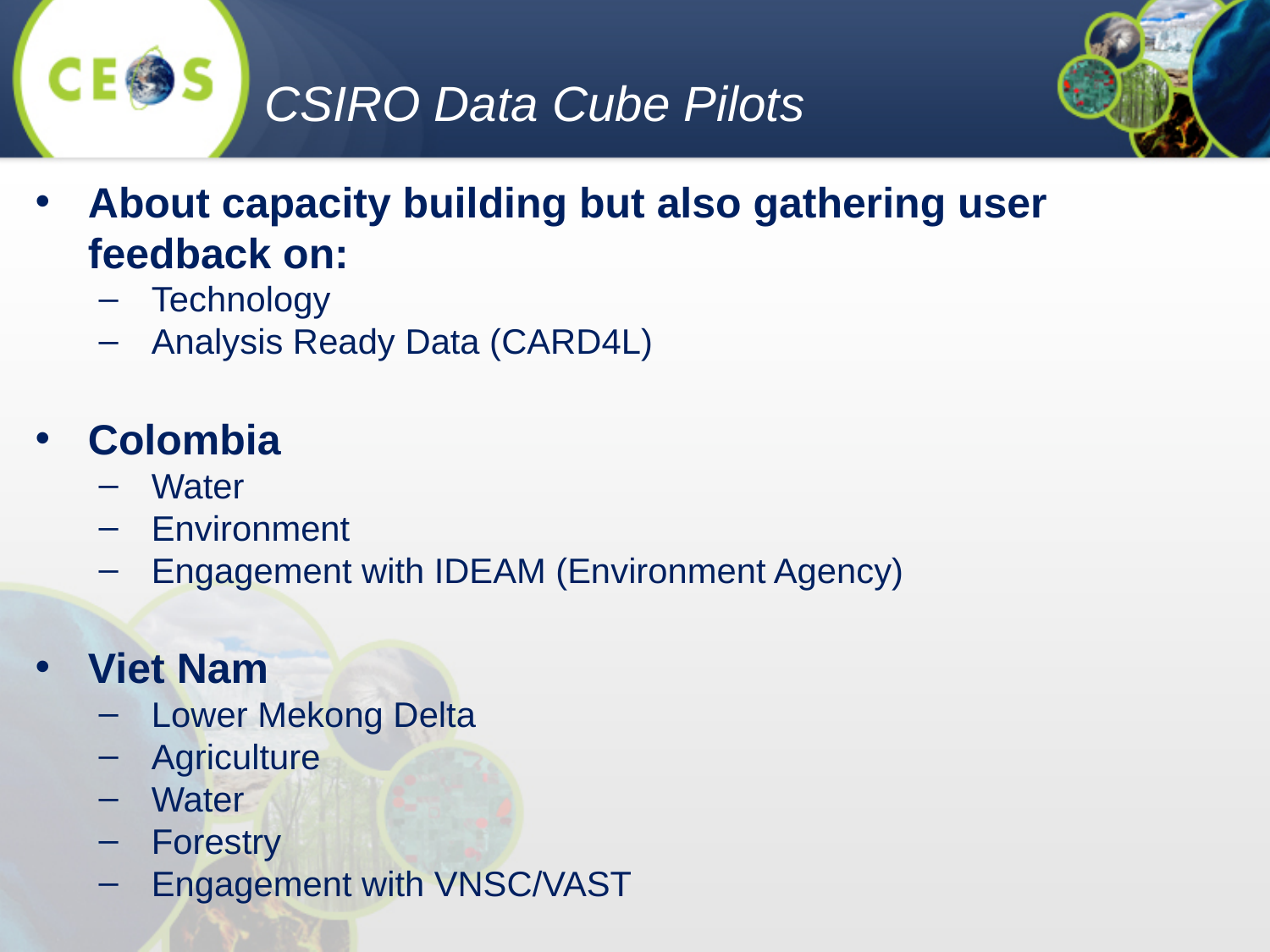

CSIRO Data Cube Pilots
About capacity building but also gathering user feedback on:
Technology
Analysis Ready Data (CARD4L)

Colombia
Water
Environment
Engagement with IDEAM (Environment Agency)

Viet Nam
Lower Mekong Delta
Agriculture
Water
Forestry
Engagement with VNSC/VAST